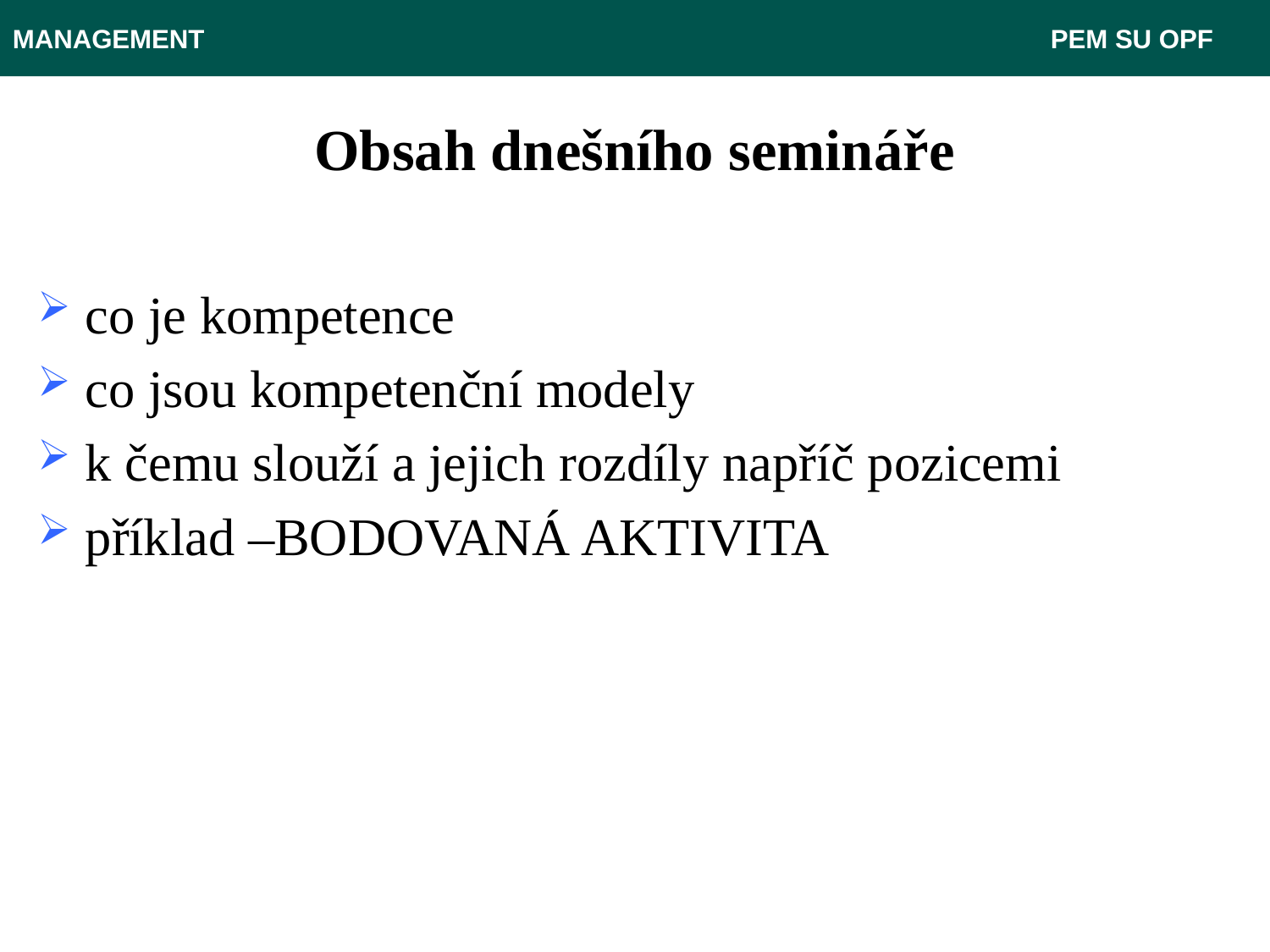

MANAGEMENT							   PEM SU OPF
# Obsah dnešního semináře

co je kompetence
co jsou kompetenční modely
k čemu slouží a jejich rozdíly napříč pozicemi
příklad –BODOVANÁ AKTIVITA